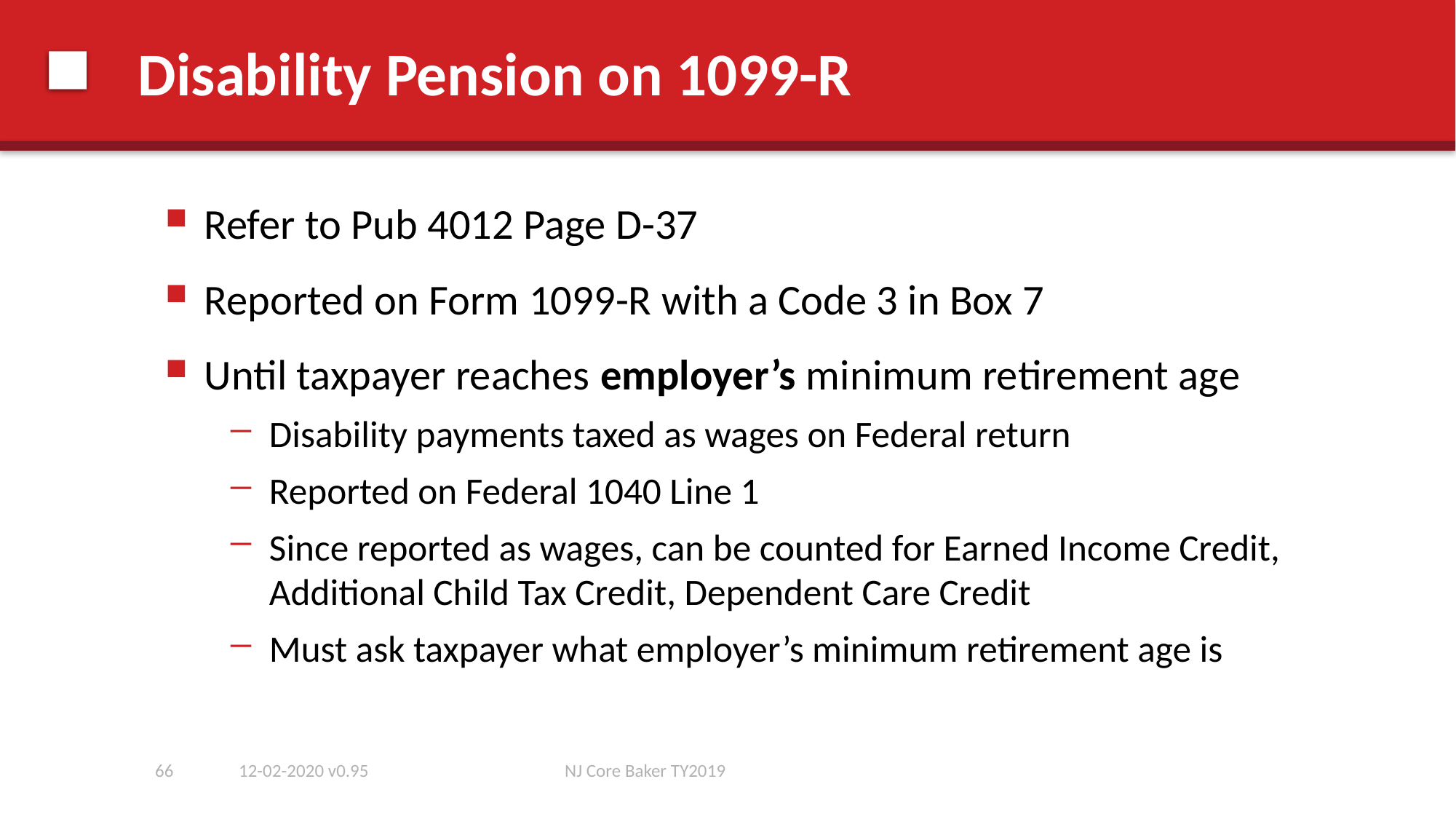

# Disability Pension on 1099-R
Refer to Pub 4012 Page D-37
Reported on Form 1099-R with a Code 3 in Box 7
Until taxpayer reaches employer’s minimum retirement age
Disability payments taxed as wages on Federal return
Reported on Federal 1040 Line 1
Since reported as wages, can be counted for Earned Income Credit, Additional Child Tax Credit, Dependent Care Credit
Must ask taxpayer what employer’s minimum retirement age is

66
12-02-2020 v0.95
NJ Core Baker TY2019